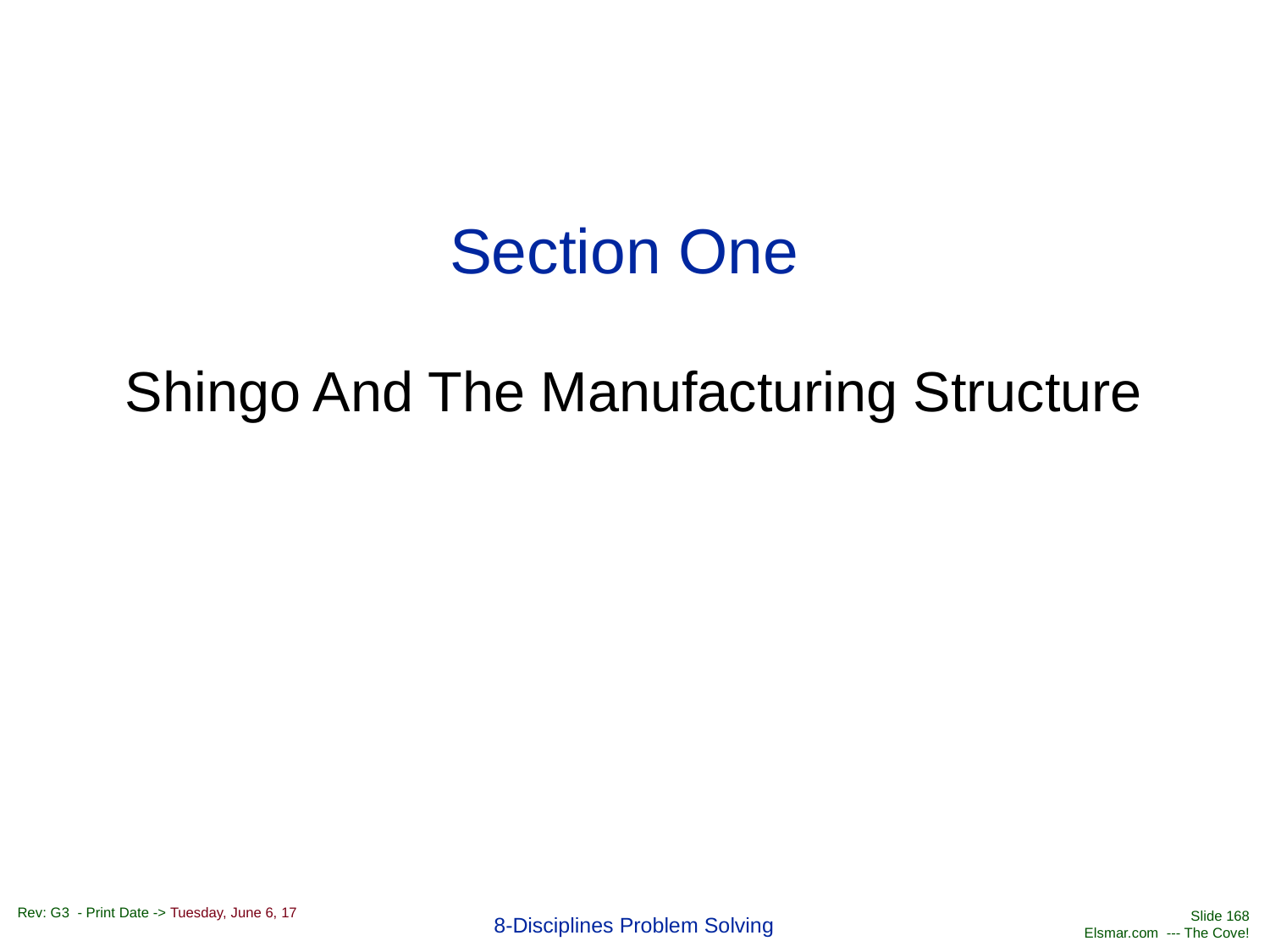

# Section One
Shingo And The Manufacturing Structure